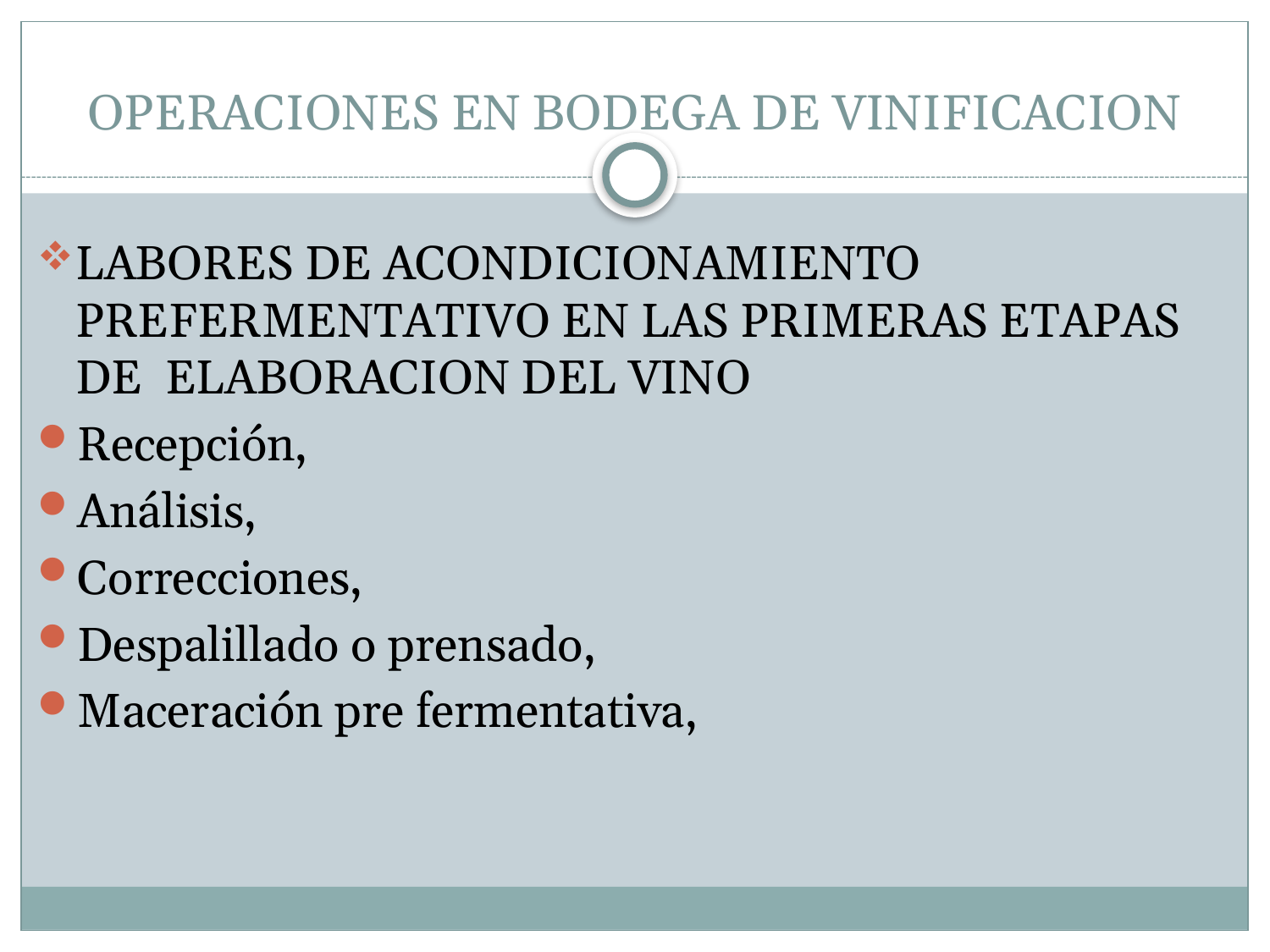

# OPERACIONES EN BODEGA DE VINIFICACION
LABORES DE ACONDICIONAMIENTO PREFERMENTATIVO EN LAS PRIMERAS ETAPAS DE  ELABORACION DEL VINO
Recepción,
Análisis,
Correcciones,
Despalillado o prensado,
Maceración pre fermentativa,